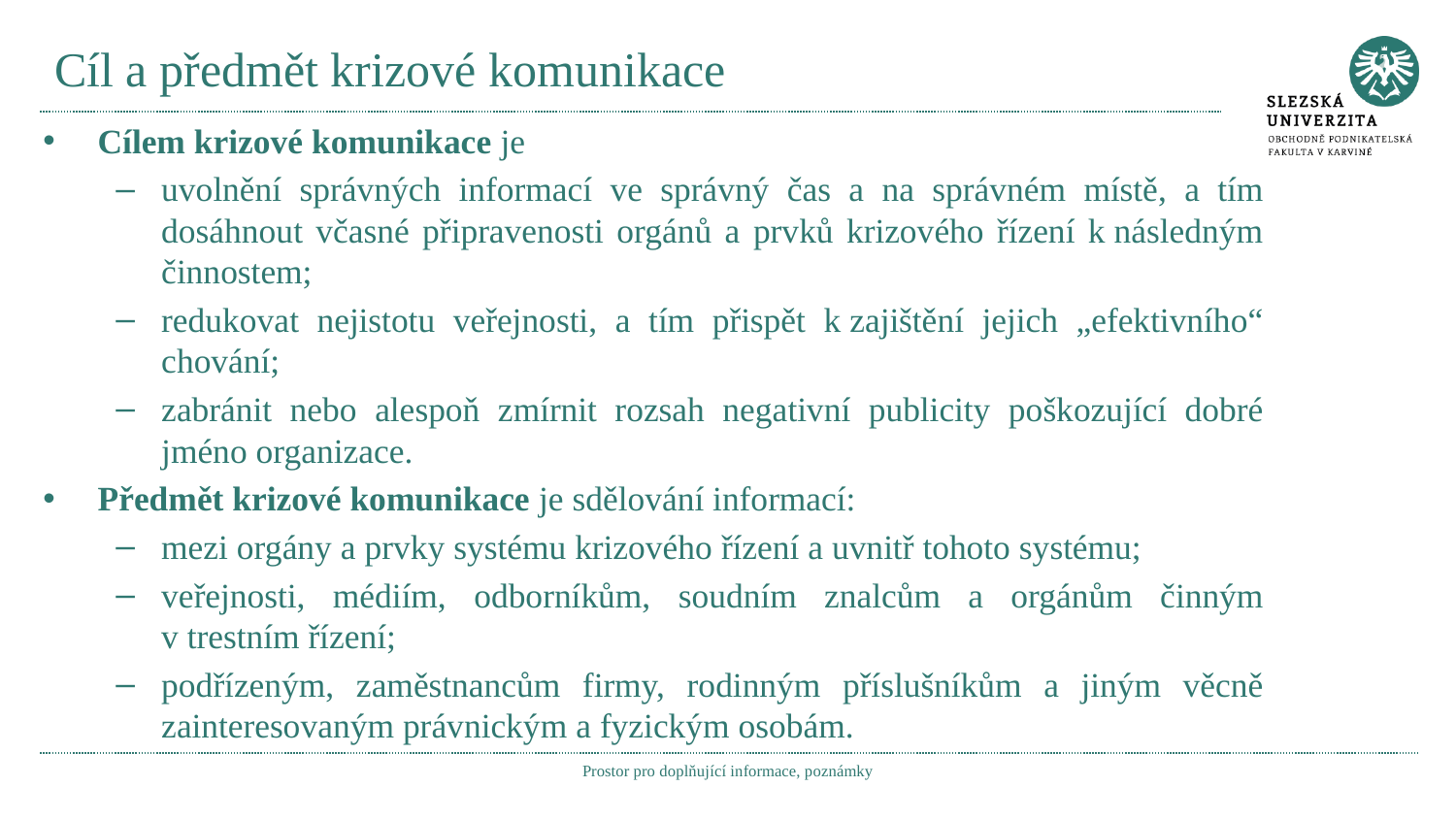

# Cíl a předmět krizové komunikace
Cílem krizové komunikace je
uvolnění správných informací ve správný čas a na správném místě, a tím dosáhnout včasné připravenosti orgánů a prvků krizového řízení k následným činnostem;
redukovat nejistotu veřejnosti, a tím přispět k zajištění jejich „efektivního“ chování;
zabránit nebo alespoň zmírnit rozsah negativní publicity poškozující dobré jméno organizace.
Předmět krizové komunikace je sdělování informací:
mezi orgány a prvky systému krizového řízení a uvnitř tohoto systému;
veřejnosti, médiím, odborníkům, soudním znalcům a orgánům činným v trestním řízení;
podřízeným, zaměstnancům firmy, rodinným příslušníkům a jiným věcně zainteresovaným právnickým a fyzickým osobám.

Prostor pro doplňující informace, poznámky